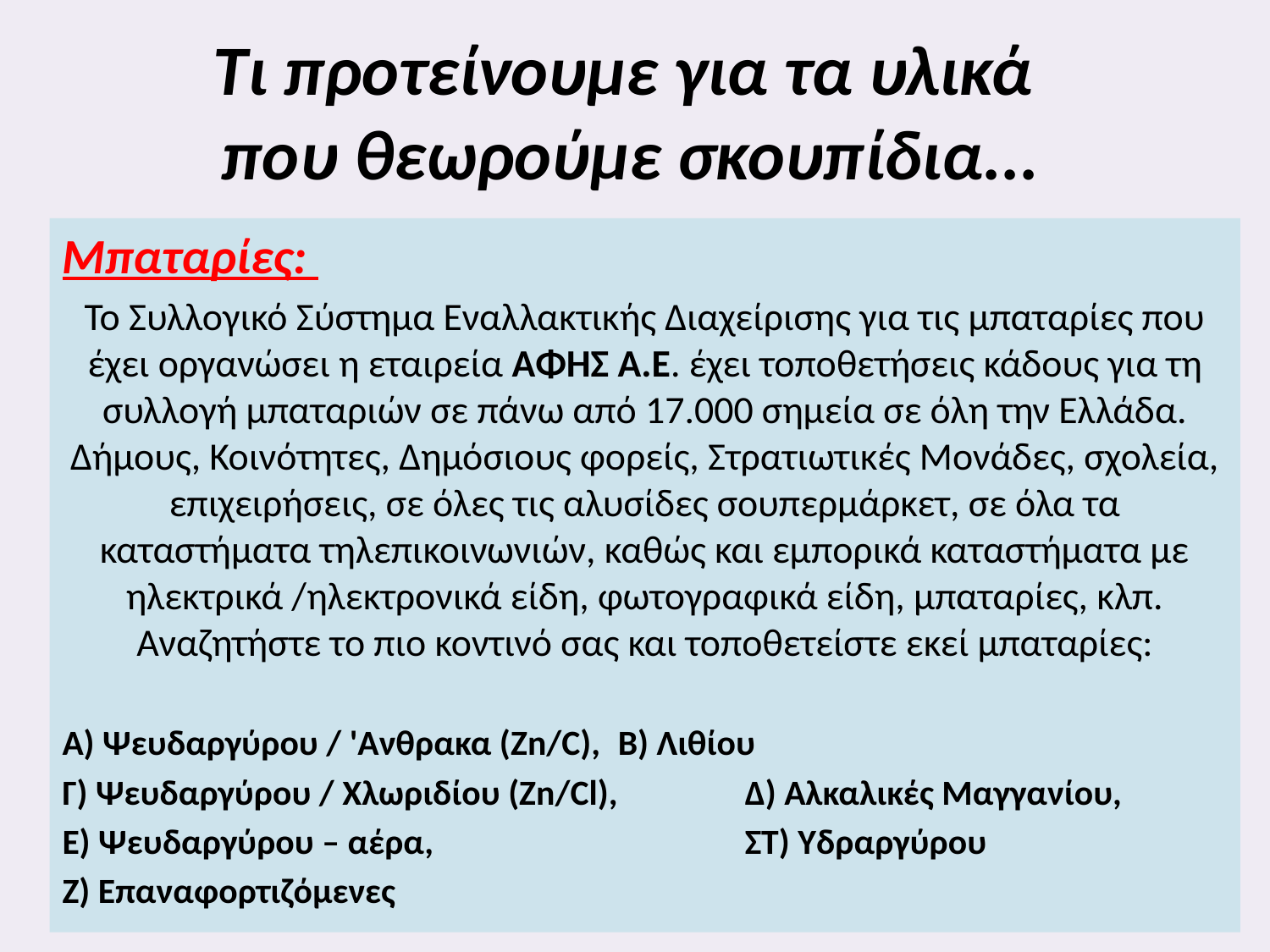

# Τι προτείνουμε για τα υλικά που θεωρούμε σκουπίδια...
Μπαταρίες:
Το Συλλογικό Σύστημα Εναλλακτικής Διαχείρισης για τις μπαταρίες που έχει οργανώσει η εταιρεία ΑΦΗΣ Α.Ε. έχει τοποθετήσεις κάδους για τη συλλογή μπαταριών σε πάνω από 17.000 σημεία σε όλη την Ελλάδα. Δήμους, Κοινότητες, Δημόσιους φορείς, Στρατιωτικές Μονάδες, σχολεία, επιχειρήσεις, σε όλες τις αλυσίδες σουπερμάρκετ, σε όλα τα καταστήματα τηλεπικοινωνιών, καθώς και εμπορικά καταστήματα με ηλεκτρικά /ηλεκτρονικά είδη, φωτογραφικά είδη, μπαταρίες, κλπ. Αναζητήστε το πιο κοντινό σας και τοποθετείστε εκεί μπαταρίες:

Α) Ψευδαργύρου / 'Aνθρακα (Zn/C),	Β) Λιθίου
Γ) Ψευδαργύρου / Χλωριδίου (Zn/Cl),	Δ) Αλκαλικές Μαγγανίου,
Ε) Ψευδαργύρου – αέρα,			ΣΤ) Υδραργύρου
Ζ) Επαναφορτιζόμενες